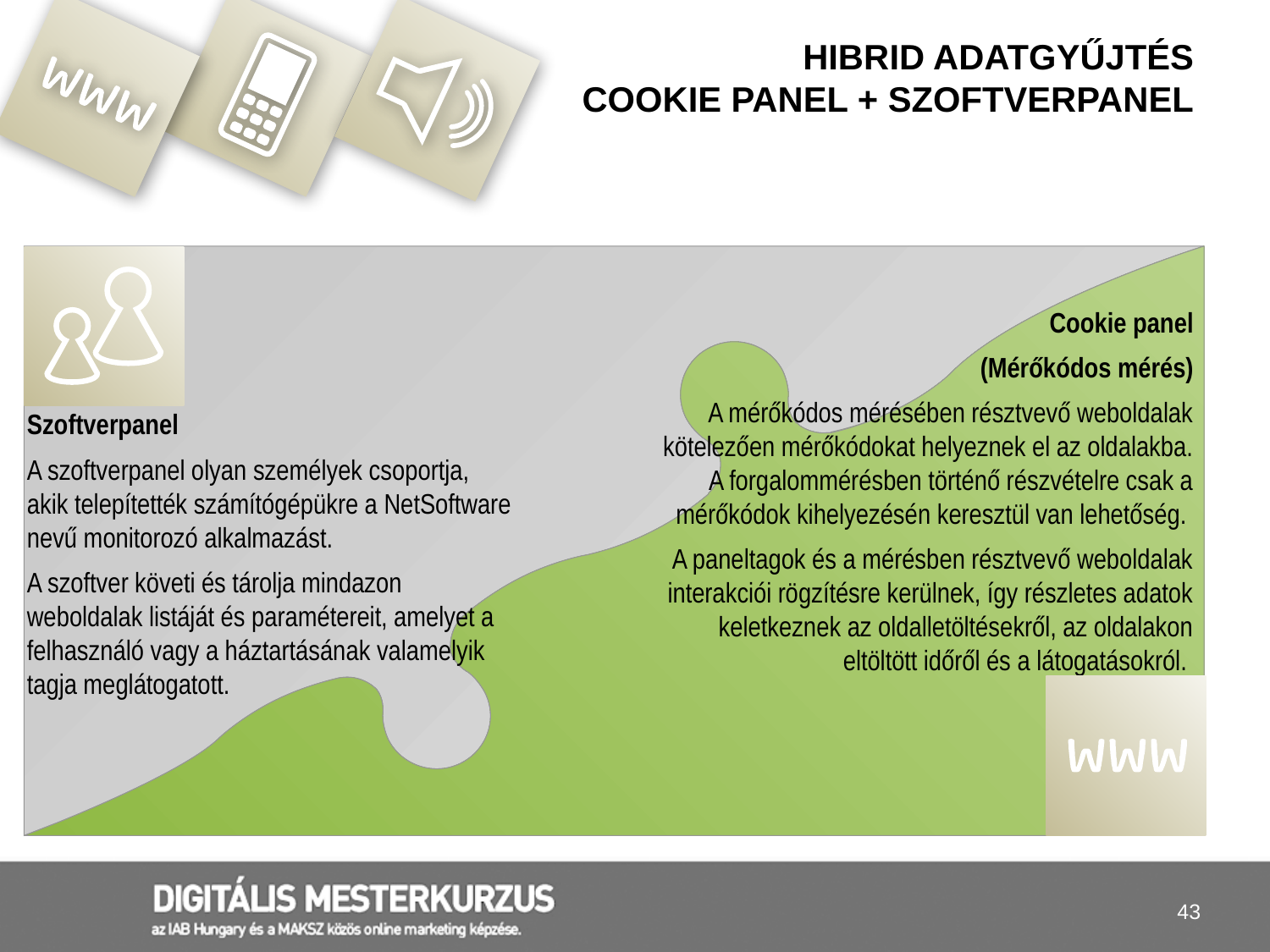

# HIBRID ADATGYŰJTÉS COOKIE PANEL + SZOFTVERPANEL

Szoftverpanel
A szoftverpanel olyan személyek csoportja, akik telepítették számítógépükre a NetSoftware nevű monitorozó alkalmazást.
A szoftver követi és tárolja mindazon weboldalak listáját és paramétereit, amelyet a felhasználó vagy a háztartásának valamelyik tagja meglátogatott.
Cookie panel
(Mérőkódos mérés)
A mérőkódos mérésében résztvevő weboldalak kötelezően mérőkódokat helyeznek el az oldalakba. A forgalommérésben történő részvételre csak a mérőkódok kihelyezésén keresztül van lehetőség.
A paneltagok és a mérésben résztvevő weboldalak interakciói rögzítésre kerülnek, így részletes adatok keletkeznek az oldalletöltésekről, az oldalakon eltöltött időről és a látogatásokról.